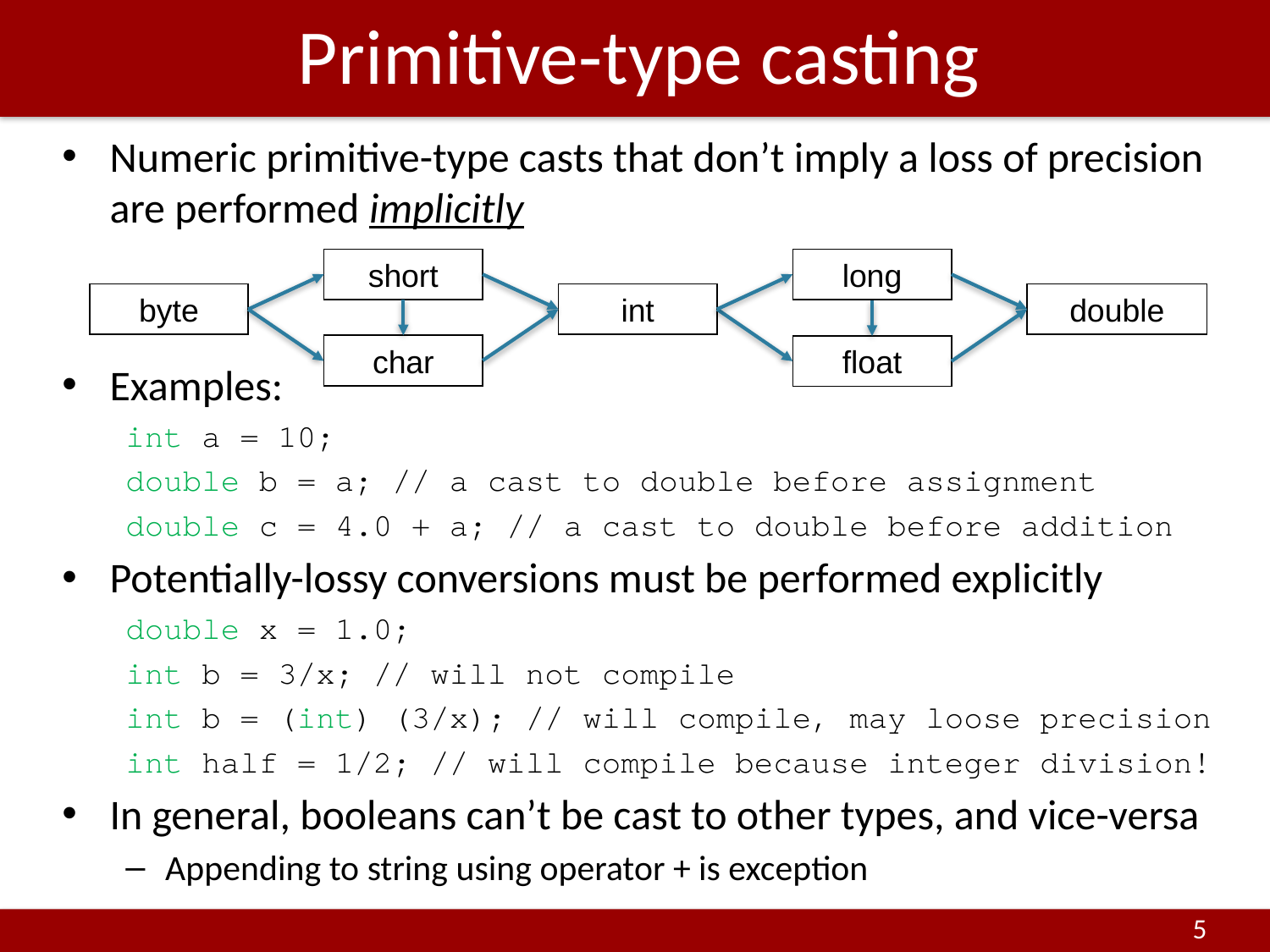

# Primitive-type casting
Numeric primitive-type casts that don’t imply a loss of precision are performed implicitly

Examples:
int a = 10;
double b = a; // a cast to double before assignment
double c = 4.0 + a; // a cast to double before addition
Potentially-lossy conversions must be performed explicitly
double x = 1.0;
int b = 3/x; // will not compile
int b = (int) (3/x); // will compile, may loose precision
int half = 1/2; // will compile because integer division!
In general, booleans can’t be cast to other types, and vice-versa
Appending to string using operator + is exception
short
long
double
int
byte
char
float